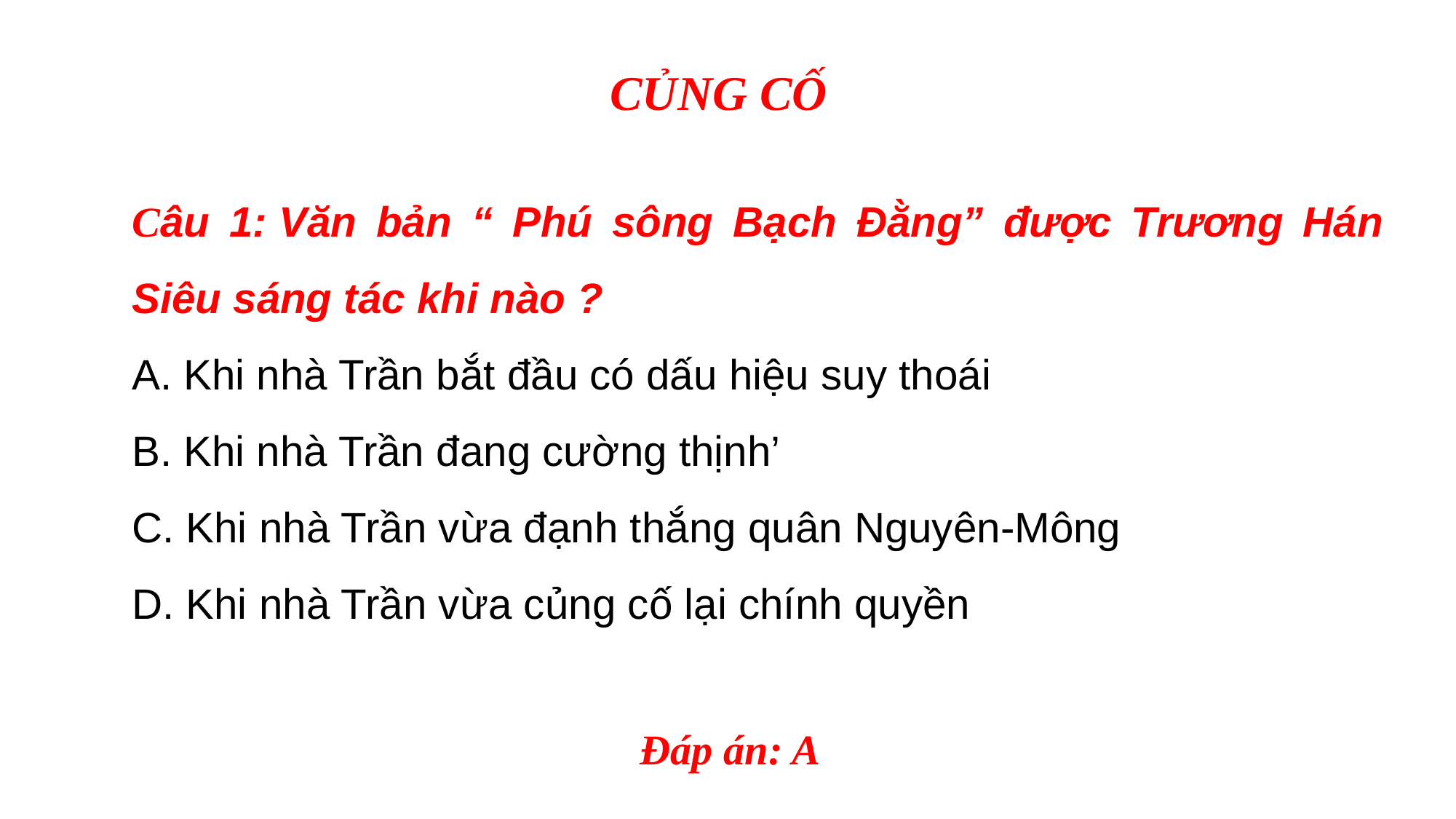

CỦNG CỐ
Câu 1: Văn bản “ Phú sông Bạch Đằng” được Trương Hán Siêu sáng tác khi nào ?
A. Khi nhà Trần bắt đầu có dấu hiệu suy thoái
B. Khi nhà Trần đang cường thịnh’
C. Khi nhà Trần vừa đạnh thắng quân Nguyên-Mông
D. Khi nhà Trần vừa củng cố lại chính quyền
Đáp án: A